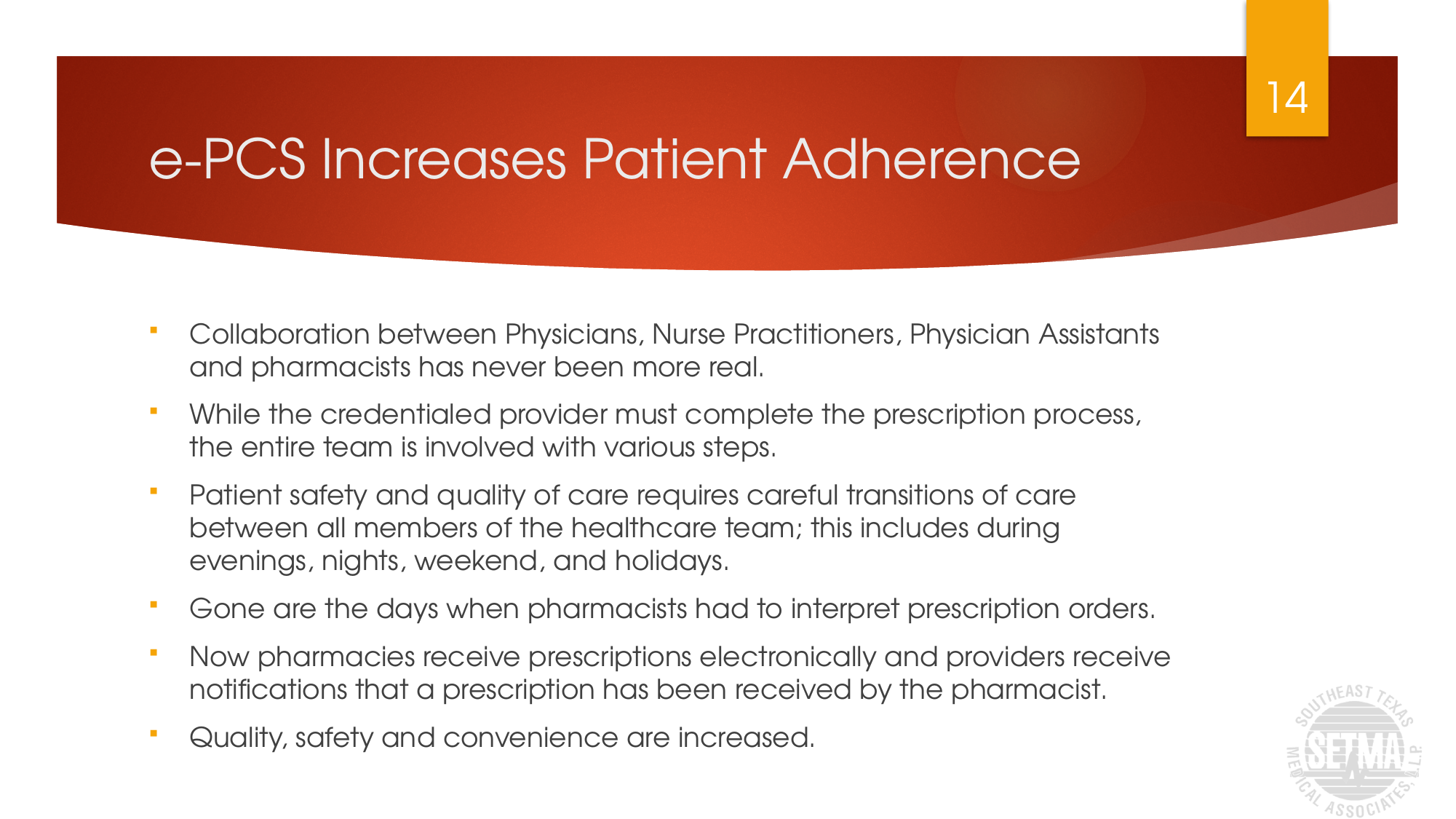

14
# e-PCS Increases Patient Adherence
Collaboration between Physicians, Nurse Practitioners, Physician Assistants and pharmacists has never been more real.
While the credentialed provider must complete the prescription process, the entire team is involved with various steps.
Patient safety and quality of care requires careful transitions of care between all members of the healthcare team; this includes during evenings, nights, weekend, and holidays.
Gone are the days when pharmacists had to interpret prescription orders.
Now pharmacies receive prescriptions electronically and providers receive notifications that a prescription has been received by the pharmacist.
Quality, safety and convenience are increased.